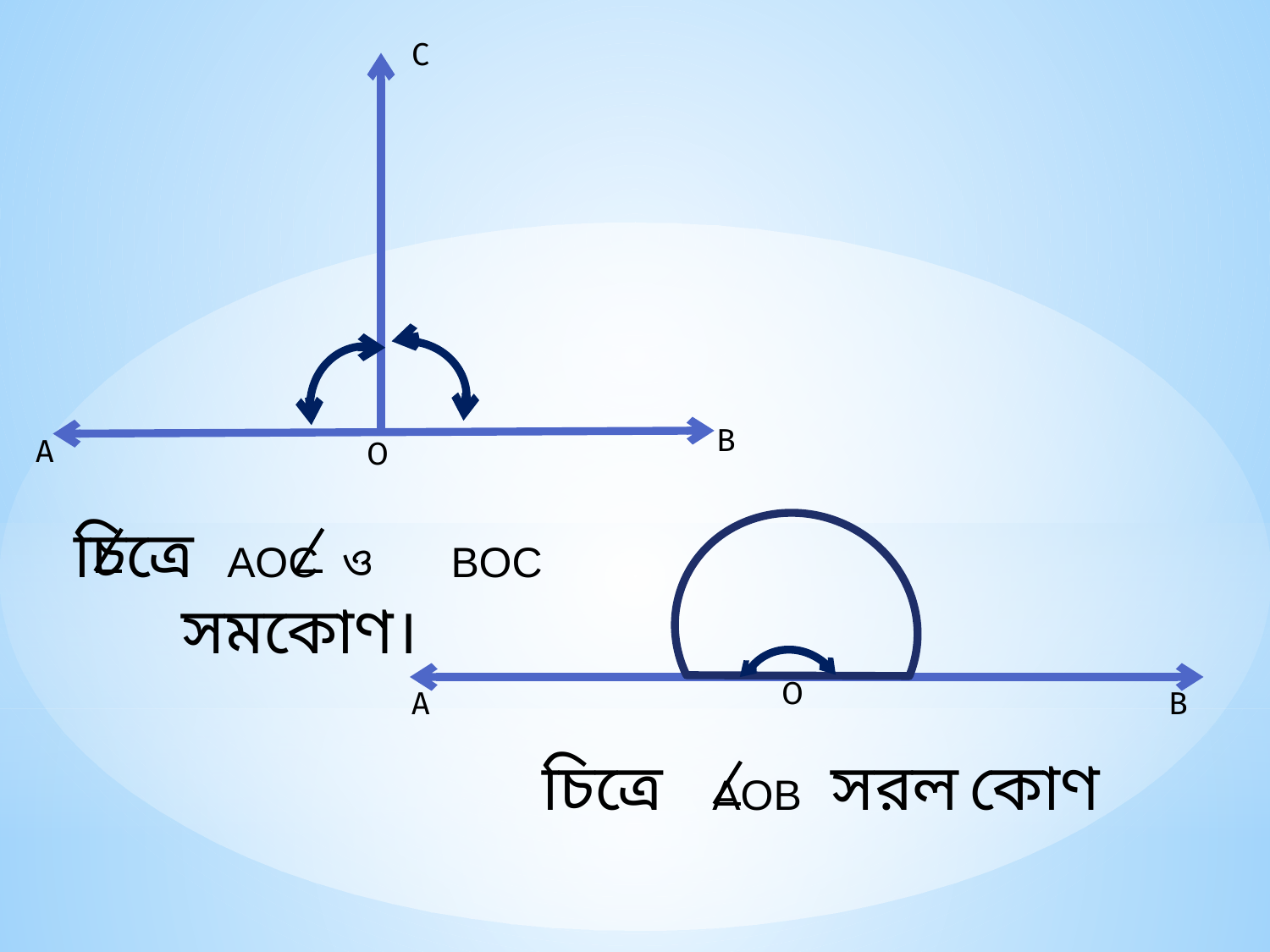

C

B
A
O

চিত্রে  AOC  ও       BOC সমকোণ।

O
A
B
চিত্রে   AOB  সরল কোণ